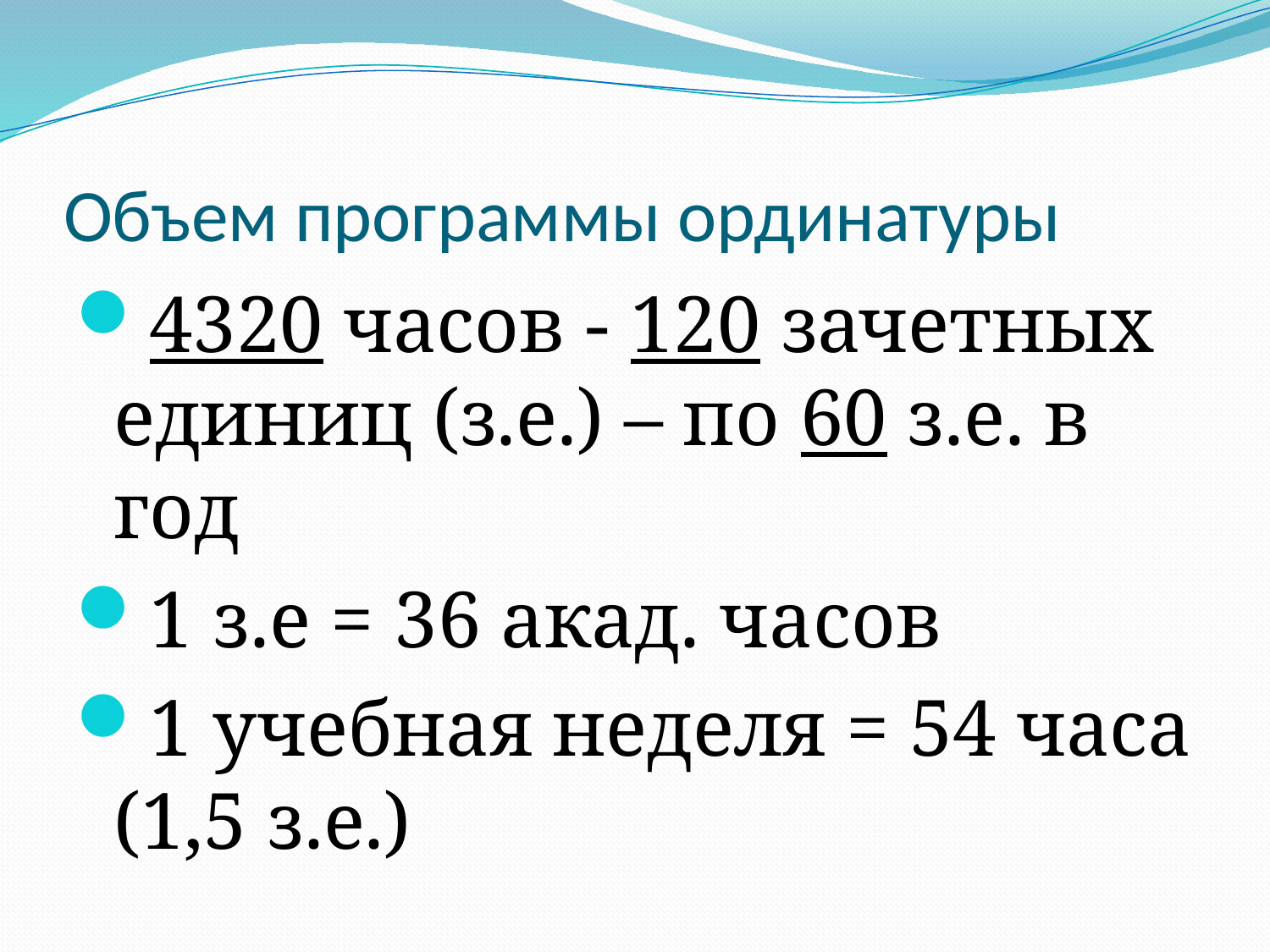

# Объем программы ординатуры
4320 часов - 120 зачетных единиц (з.е.) – по 60 з.е. в год
1 з.е = 36 акад. часов
1 учебная неделя = 54 часа (1,5 з.е.)